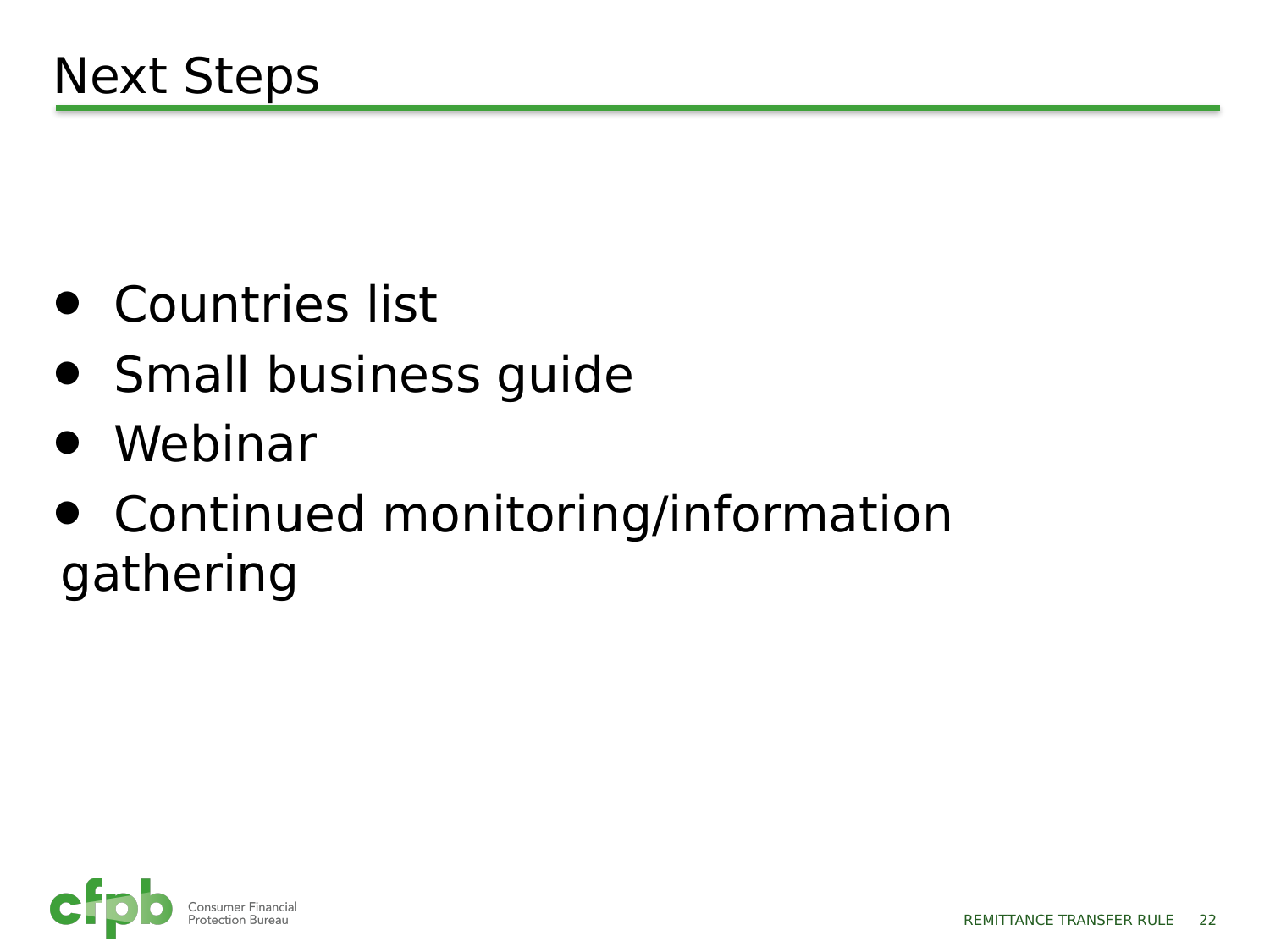

# Next Steps

  Countries list
  Small business guide
  Webinar
  Continued monitoring/information  	gathering

Remittance Transfer Rule
22